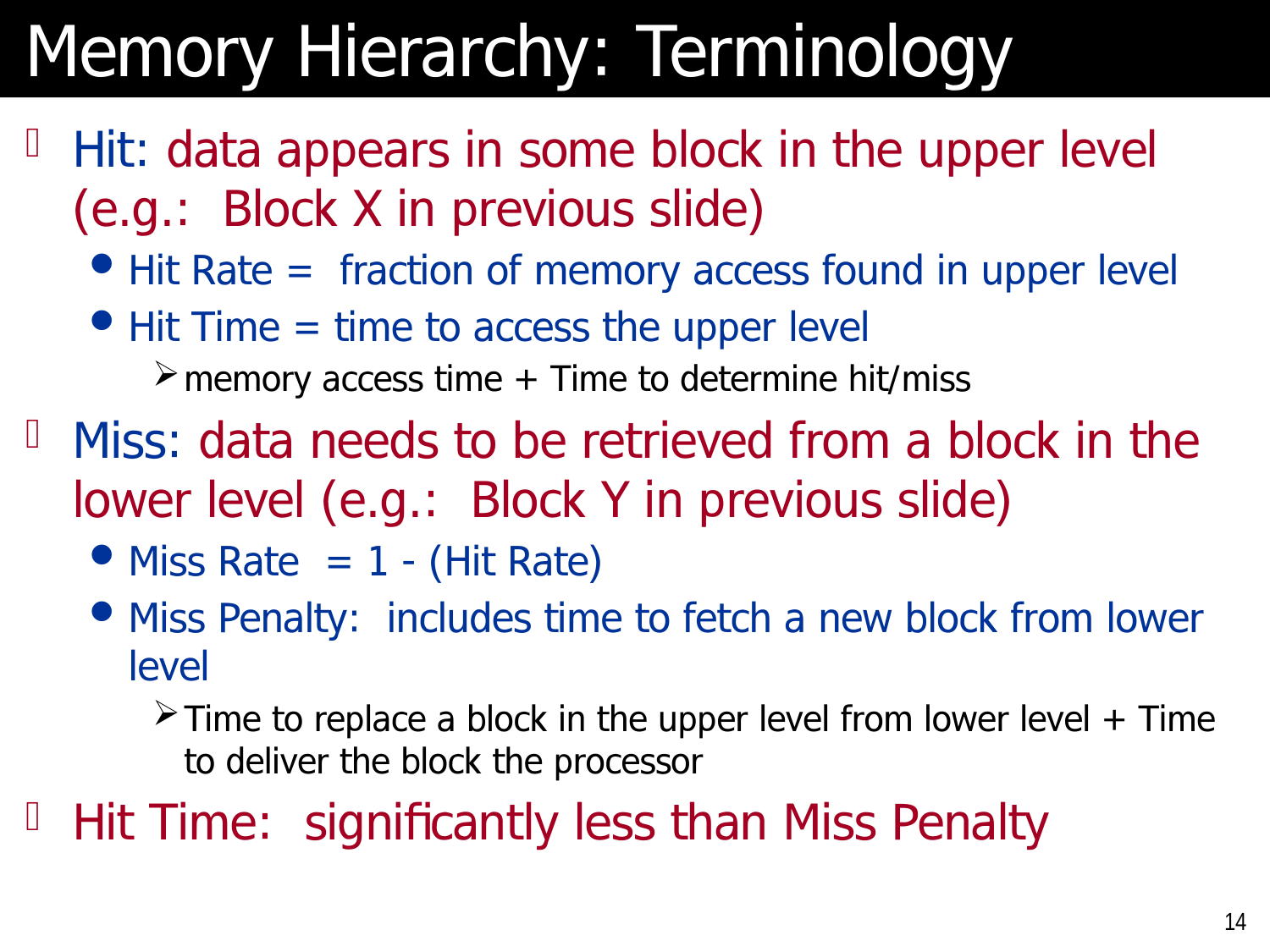

# Memory Hierarchy: Terminology
Hit: data appears in some block in the upper level (e.g.:  Block X in previous slide)
Hit Rate =  fraction of memory access found in upper level
Hit Time = time to access the upper level
memory access time + Time to determine hit/miss
Miss: data needs to be retrieved from a block in the lower level (e.g.:  Block Y in previous slide)
Miss Rate  = 1 - (Hit Rate)
Miss Penalty:  includes time to fetch a new block from lower level
Time to replace a block in the upper level from lower level + Time to deliver the block the processor
Hit Time:  significantly less than Miss Penalty
14